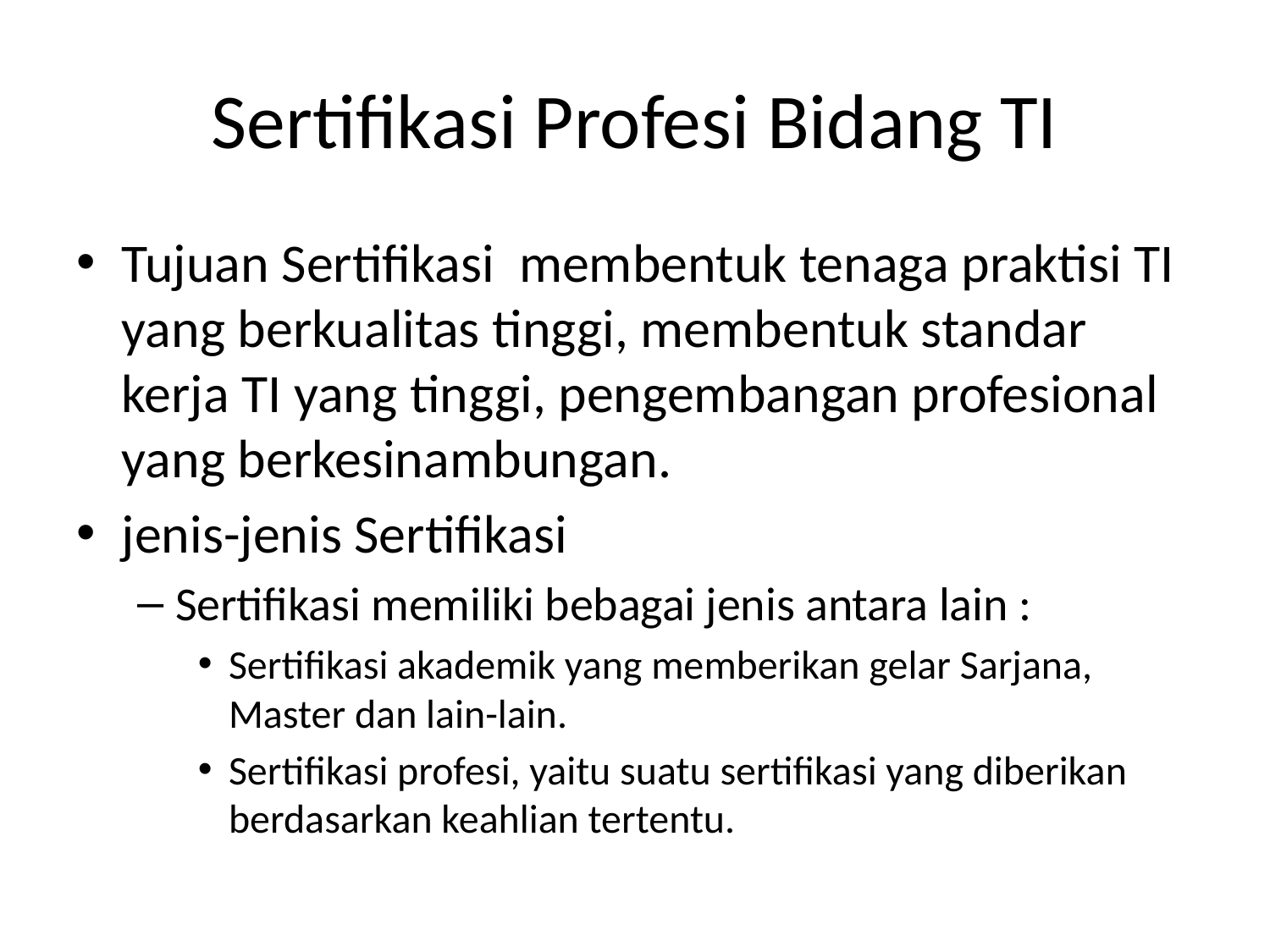

# Sertifikasi Profesi Bidang TI
Tujuan Sertifikasi  membentuk tenaga praktisi TI yang berkualitas tinggi, membentuk standar kerja TI yang tinggi, pengembangan profesional yang berkesinambungan.
jenis-jenis Sertifikasi
Sertifikasi memiliki bebagai jenis antara lain :
Sertifikasi akademik yang memberikan gelar Sarjana, Master dan lain-lain.
Sertifikasi profesi, yaitu suatu sertifikasi yang diberikan berdasarkan keahlian tertentu.